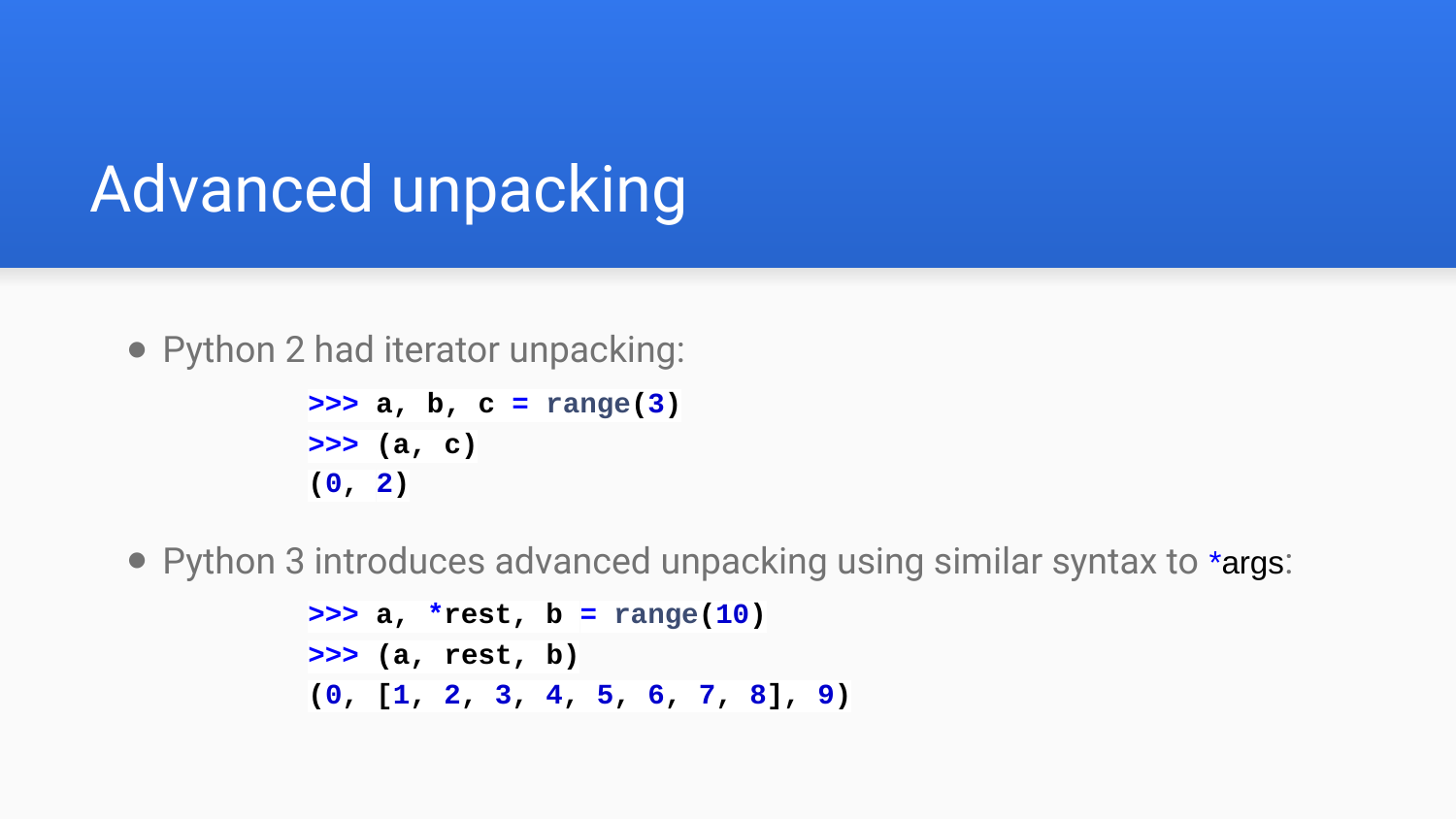

# Advanced unpacking
Python 2 had iterator unpacking:
	>>> a, b, c = range(3)
	>>> (a, c)
	(0, 2)
Python 3 introduces advanced unpacking using similar syntax to *args:
	>>> a, *rest, b = range(10)
	>>> (a, rest, b)
	(0, [1, 2, 3, 4, 5, 6, 7, 8], 9)